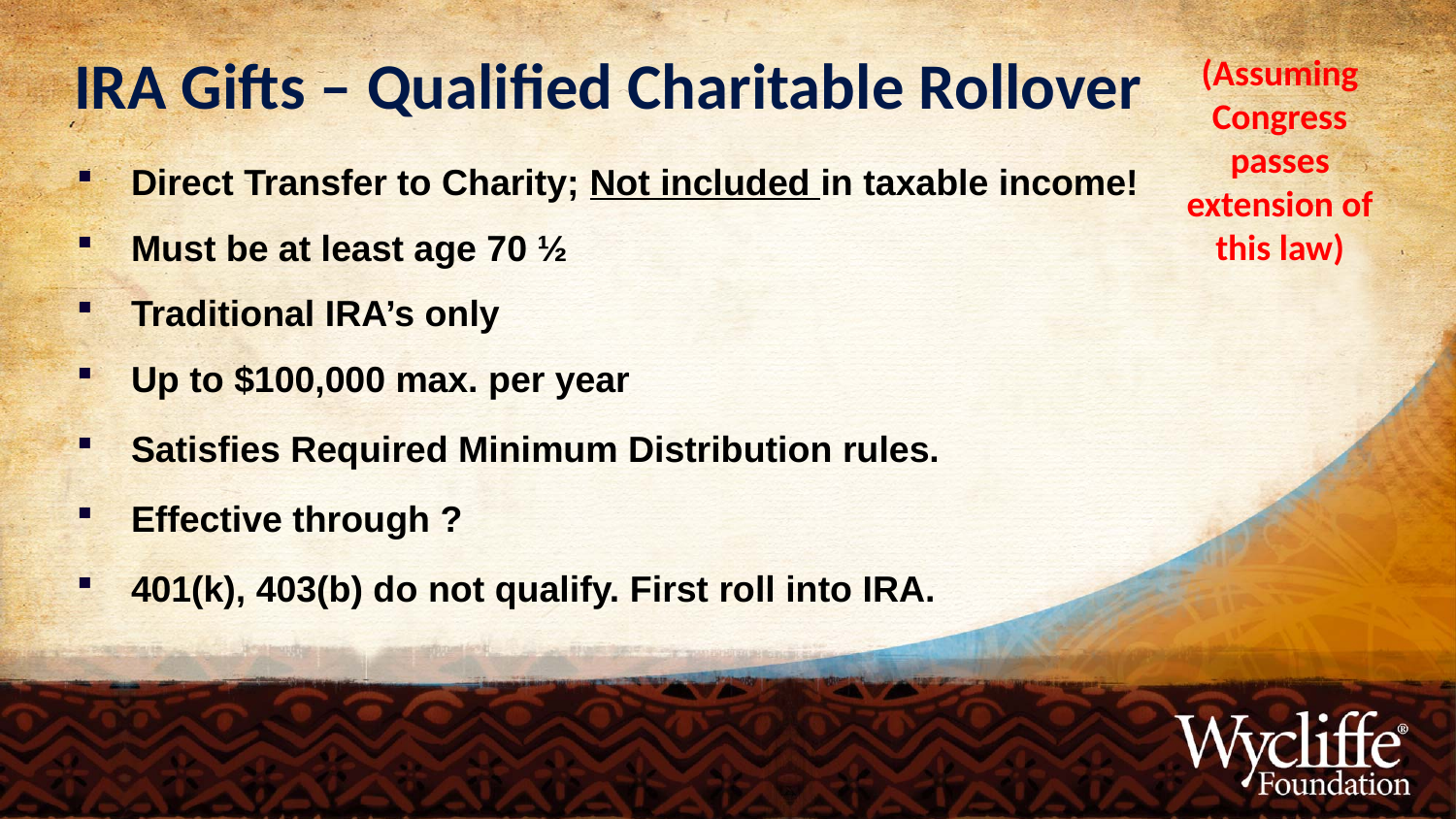

IRA Gifts – Qualified Charitable Rollover
(Assuming Congress passes extension of this law)
Direct Transfer to Charity; Not included in taxable income!
Must be at least age 70 ½
Traditional IRA’s only
Up to $100,000 max. per year
Satisfies Required Minimum Distribution rules.
Effective through ?
401(k), 403(b) do not qualify. First roll into IRA.